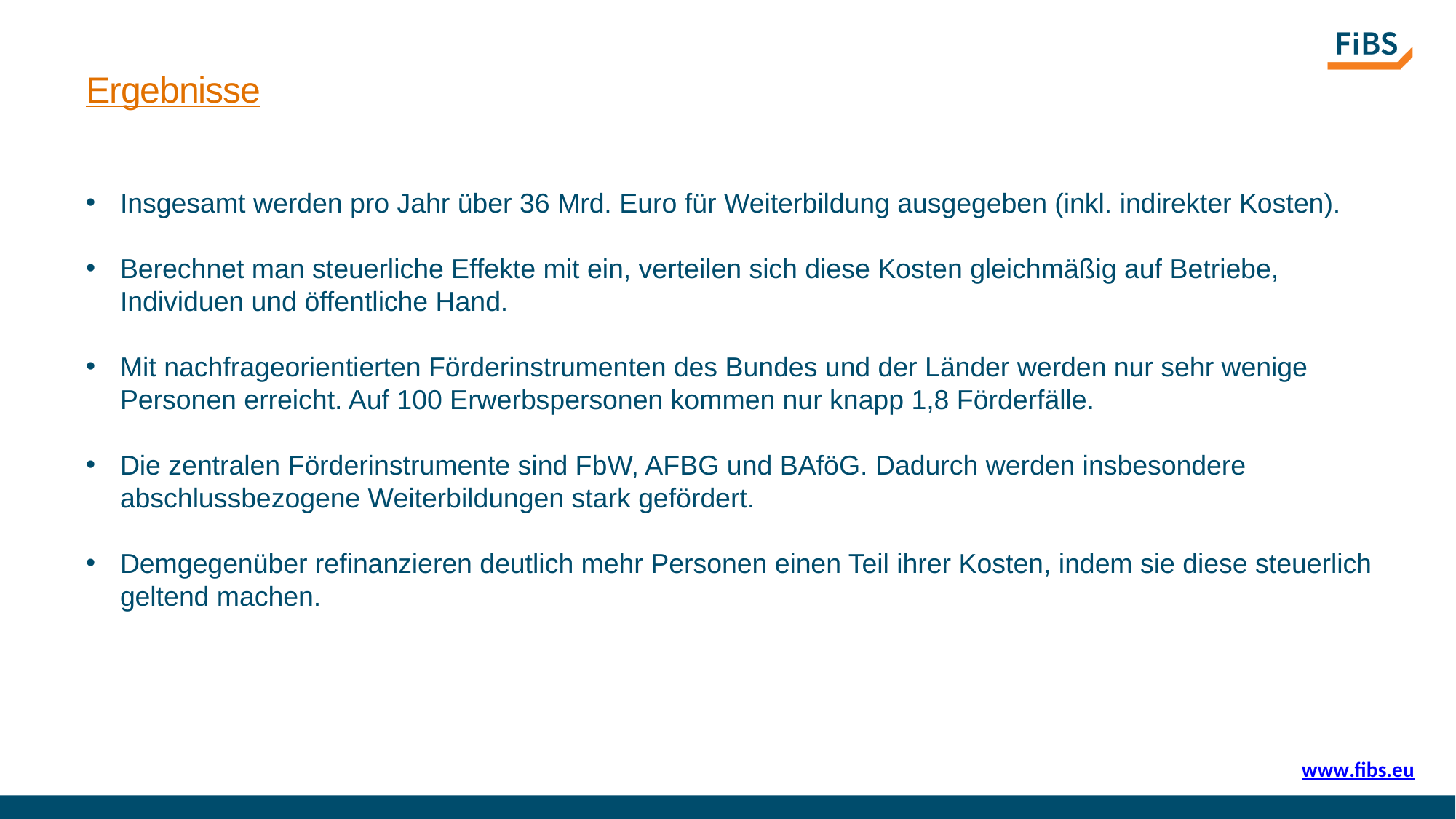

# Ergebnisse
Insgesamt werden pro Jahr über 36 Mrd. Euro für Weiterbildung ausgegeben (inkl. indirekter Kosten).

Berechnet man steuerliche Effekte mit ein, verteilen sich diese Kosten gleichmäßig auf Betriebe, Individuen und öffentliche Hand.

Mit nachfrageorientierten Förderinstrumenten des Bundes und der Länder werden nur sehr wenige Personen erreicht. Auf 100 Erwerbspersonen kommen nur knapp 1,8 Förderfälle.

Die zentralen Förderinstrumente sind FbW, AFBG und BAföG. Dadurch werden insbesondere abschlussbezogene Weiterbildungen stark gefördert.

Demgegenüber refinanzieren deutlich mehr Personen einen Teil ihrer Kosten, indem sie diese steuerlich geltend machen.
www.fibs.eu